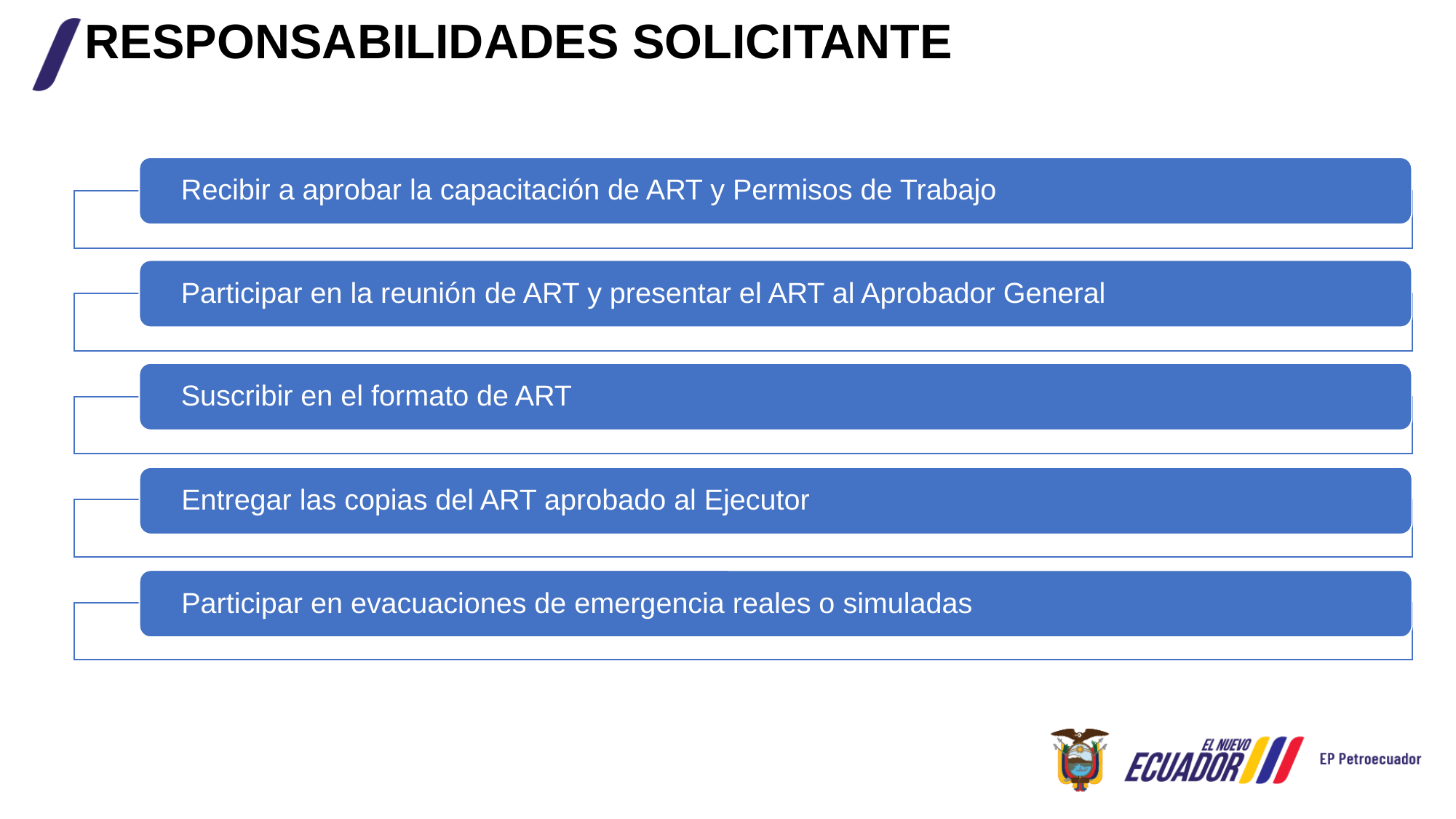

RESPONSABILIDADES SOLICITANTE
Recibir a aprobar la capacitación de ART y Permisos de Trabajo
Participar en la reunión de ART y presentar el ART al Aprobador General
Suscribir en el formato de ART
Entregar las copias del ART aprobado al Ejecutor
Participar en evacuaciones de emergencia reales o simuladas